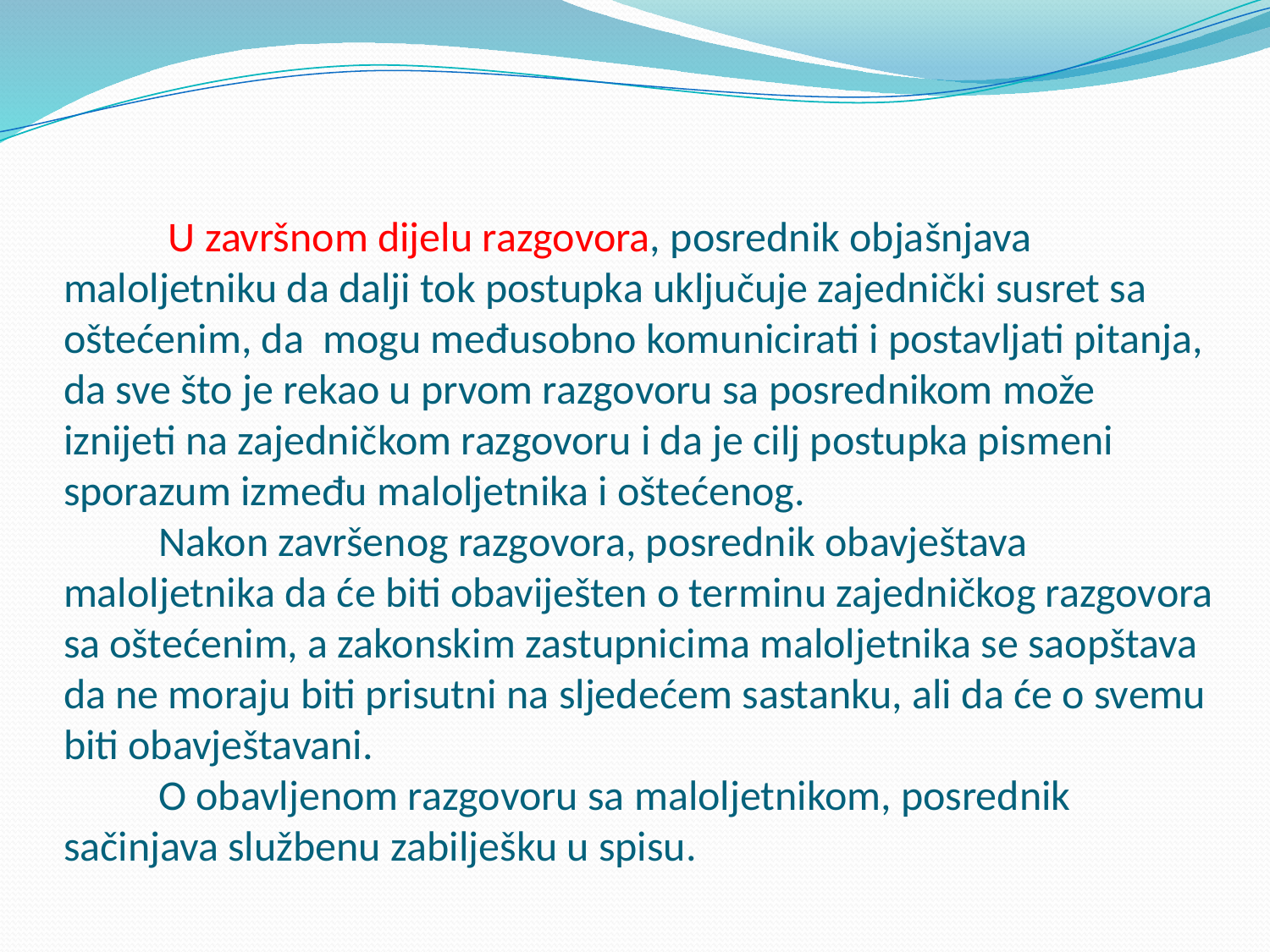

# U završnom dijelu razgovora, posrednik objašnjava malolјetniku da dalјi tok postupka uklјučuje zajednički susret sa oštećenim, da  mogu međusobno komunicirati i postavlјati pitanja, da sve što je rekao u prvom razgovoru sa posrednikom može iznijeti na zajedničkom razgovoru i da je cilј postupka pismeni sporazum između malolјetnika i oštećenog. Nakon završenog razgovora, posrednik obavještava malolјetnika da će biti obaviješten o terminu zajedničkog razgovora sa oštećenim, a zakonskim zastupnicima malolјetnika se saopštava da ne moraju biti prisutni na slјedećem sastanku, ali da će o svemu biti obavještavani. O obavlјenom razgovoru sa malolјetnikom, posrednik sačinjava službenu zabilјešku u spisu.